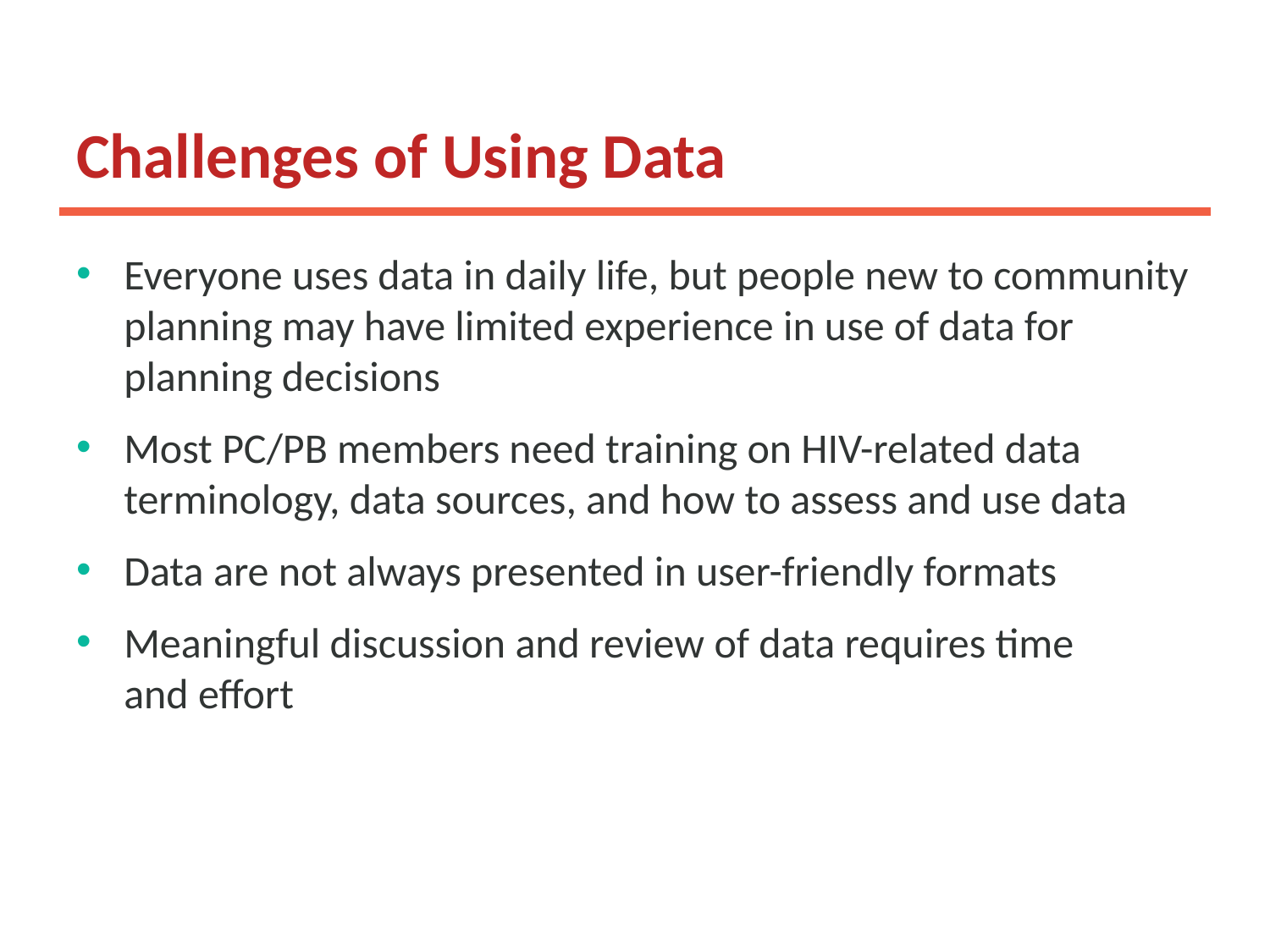

# Challenges of Using Data
Everyone uses data in daily life, but people new to community planning may have limited experience in use of data for planning decisions
Most PC/PB members need training on HIV-related data terminology, data sources, and how to assess and use data
Data are not always presented in user-friendly formats
Meaningful discussion and review of data requires time
and effort